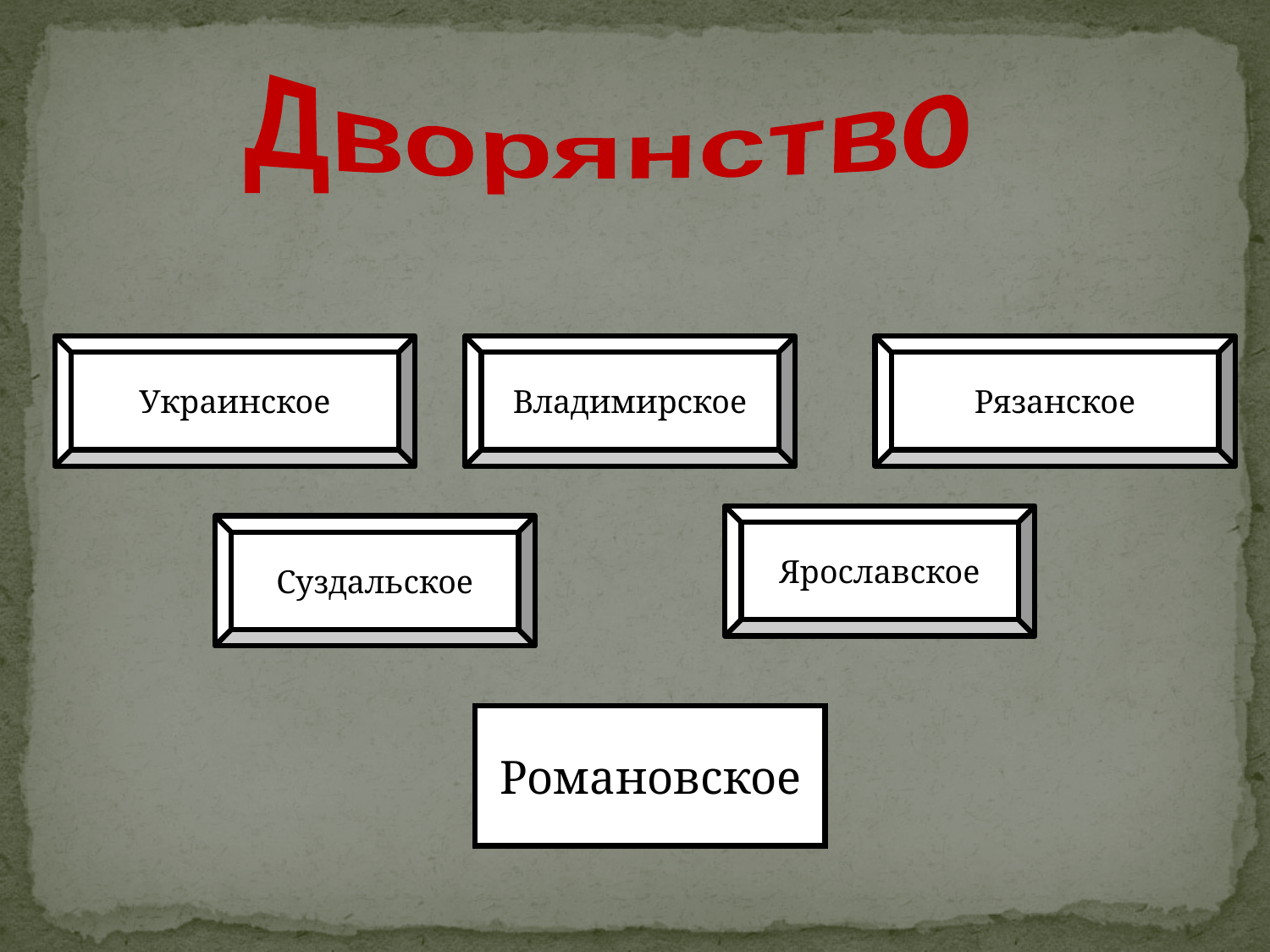

#
Дворянство
Украинское
Владимирское
Рязанское
Ярославское
Суздальское
 Романовское